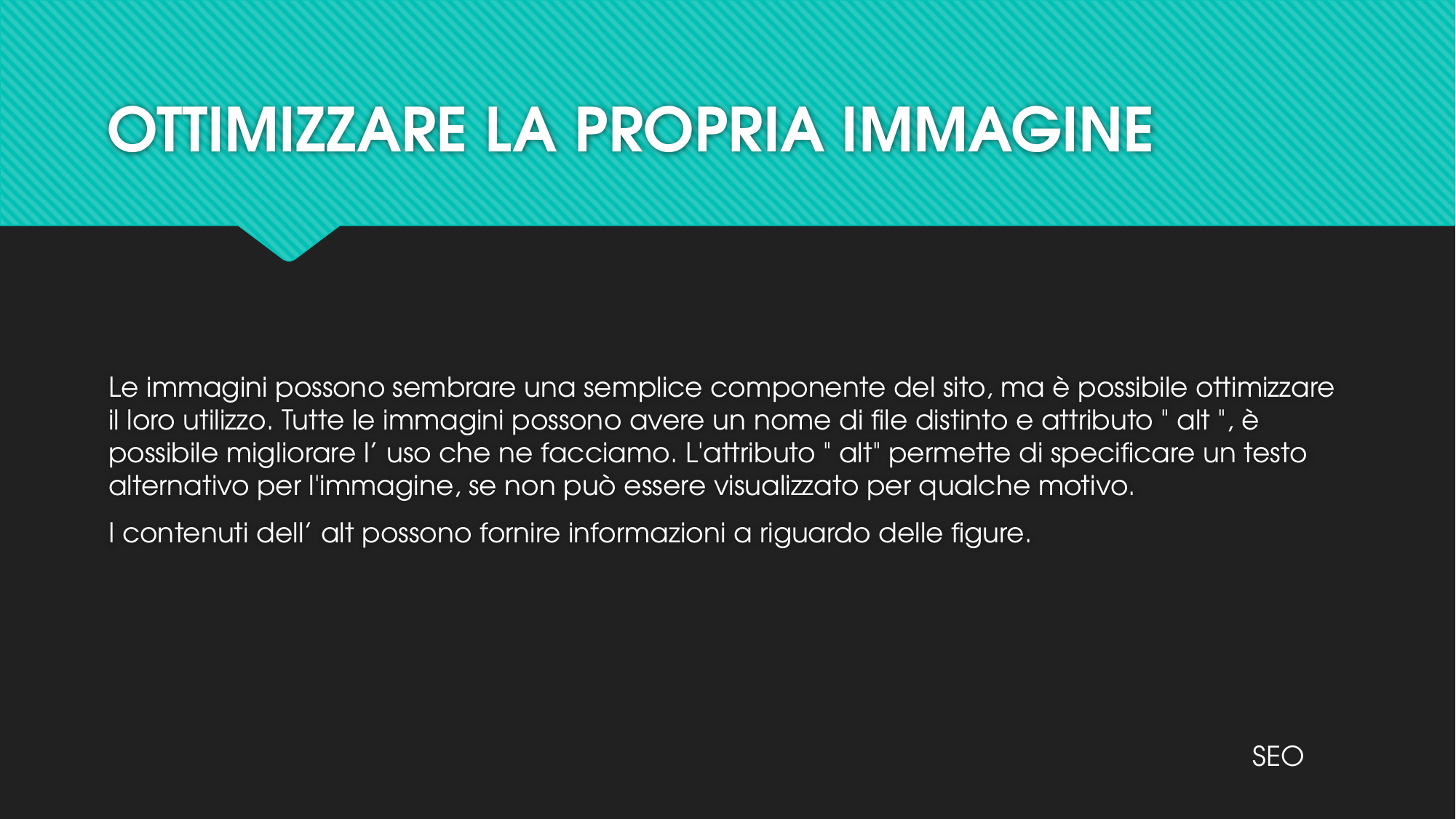

# OTTIMIZZARE LA PROPRIA IMMAGINE
Le immagini possono sembrare una semplice componente del sito, ma è possibile ottimizzare il loro utilizzo. Tutte le immagini possono avere un nome di file distinto e attributo " alt ", è possibile migliorare l’ uso che ne facciamo. L'attributo " alt" permette di specificare un testo alternativo per l'immagine, se non può essere visualizzato per qualche motivo.
I contenuti dell’ alt possono fornire informazioni a riguardo delle figure.

SEO